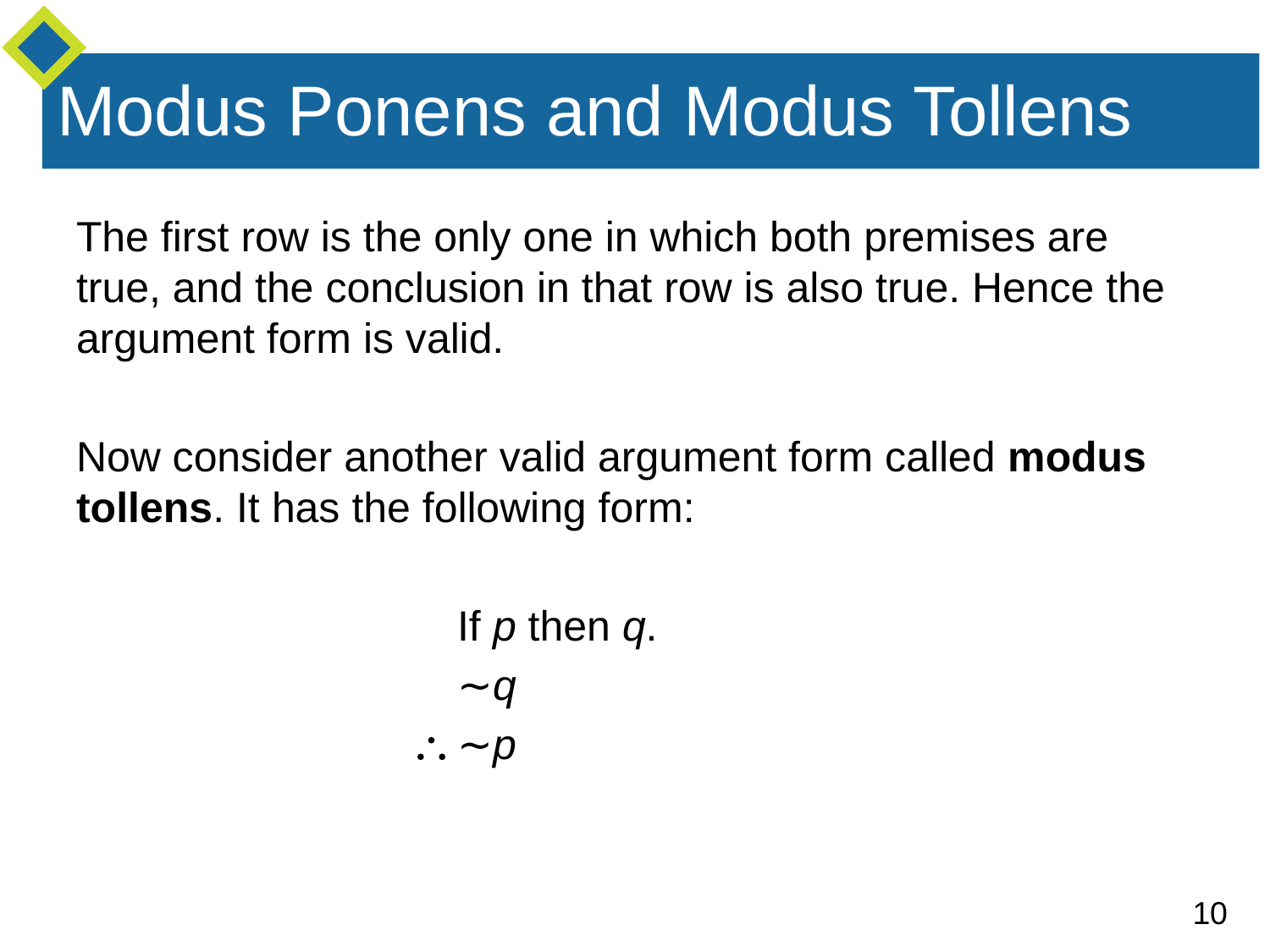

# Modus Ponens and Modus Tollens
The first row is the only one in which both premises are true, and the conclusion in that row is also true. Hence the argument form is valid.

Now consider another valid argument form called modus tollens. It has the following form:

			If p then q.
			∼q
		       ∴	∼p